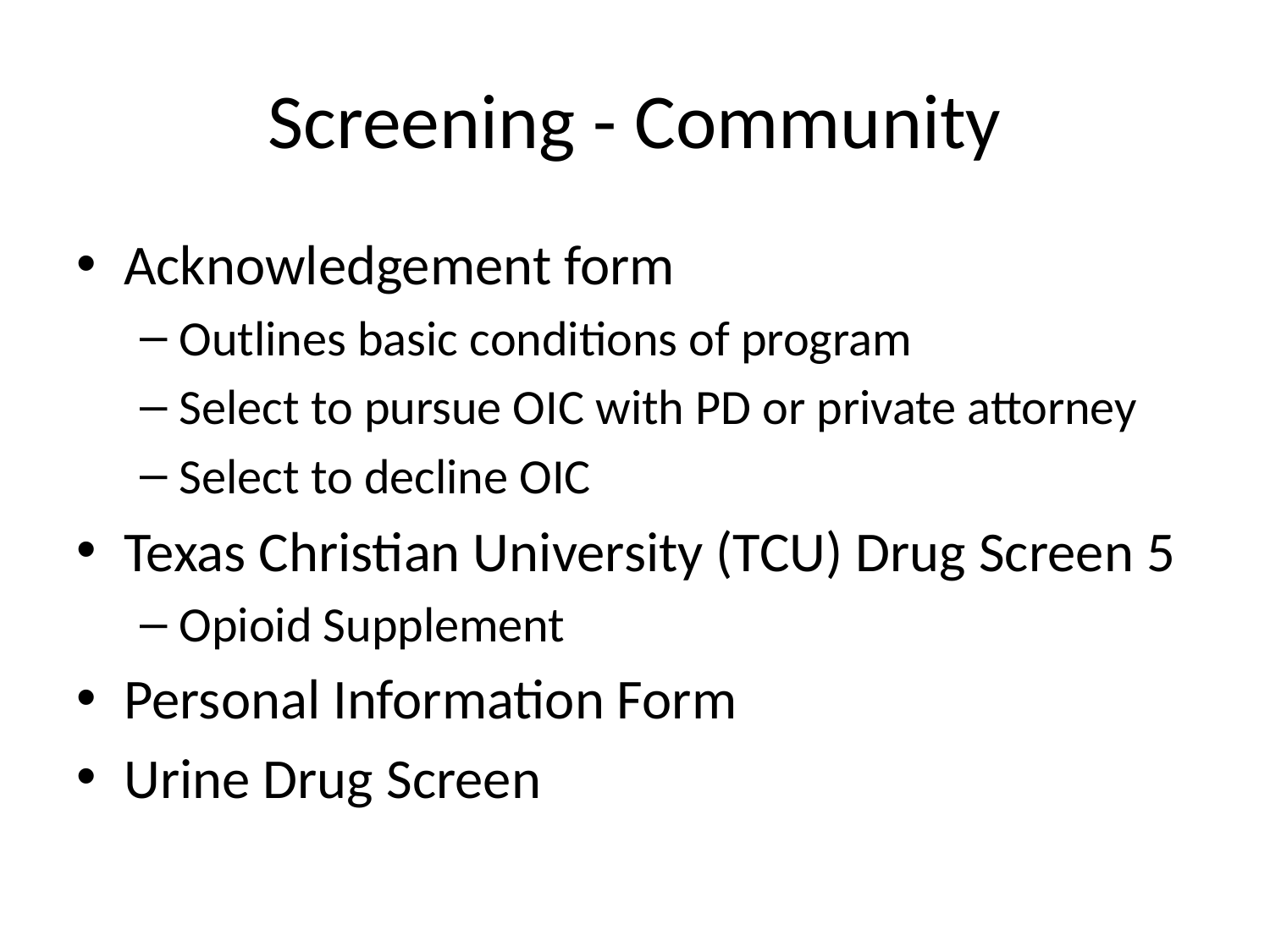

# Screening - Community
Acknowledgement form
Outlines basic conditions of program
Select to pursue OIC with PD or private attorney
Select to decline OIC
Texas Christian University (TCU) Drug Screen 5
Opioid Supplement
Personal Information Form
Urine Drug Screen